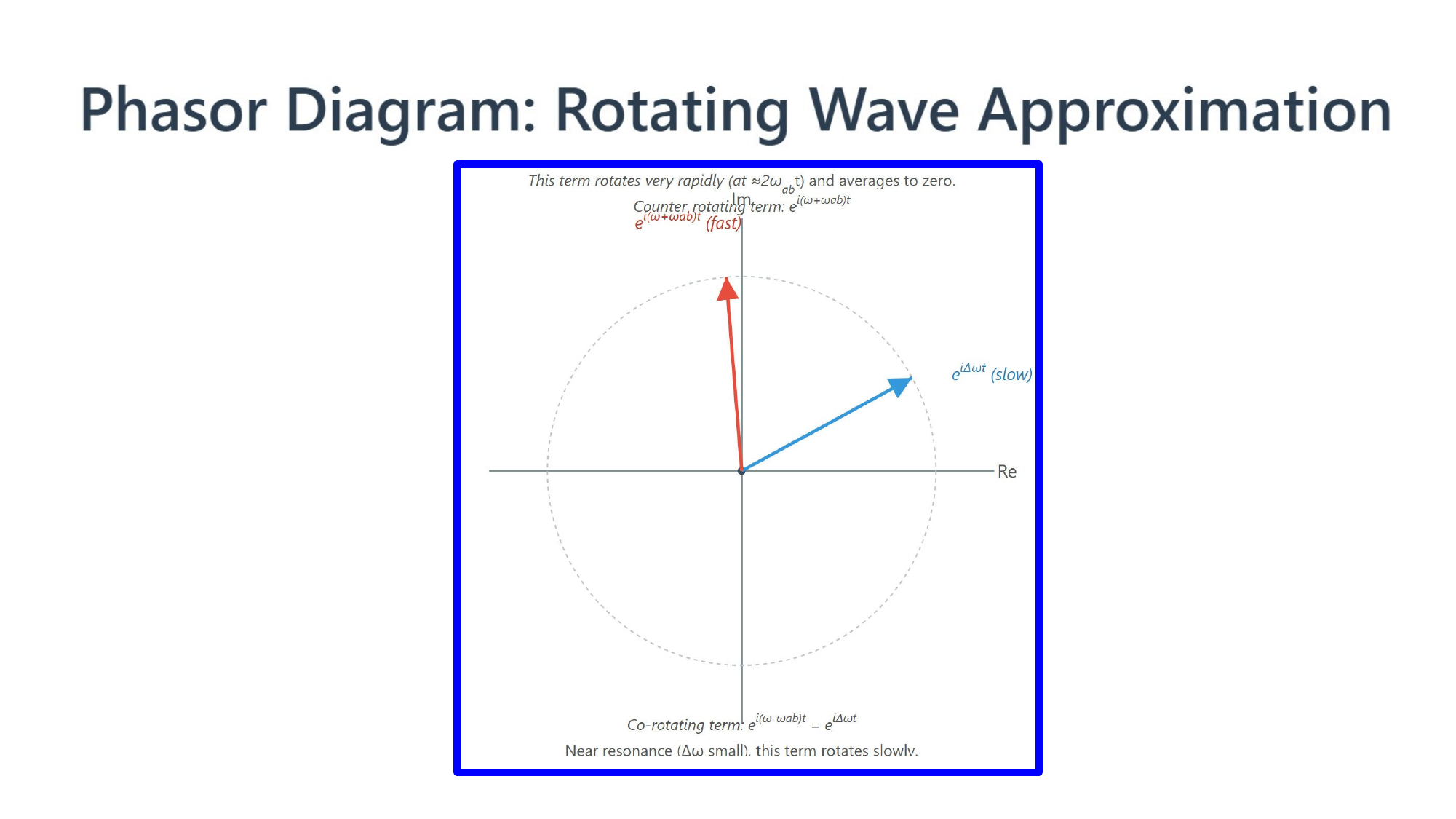

[IMAGE REQUIRED: Phasor diagram comparing co-rotating vs. counter-rotating terms.]

ndal for Phys 608 Laser Spectroscopy course in KFUPM (T